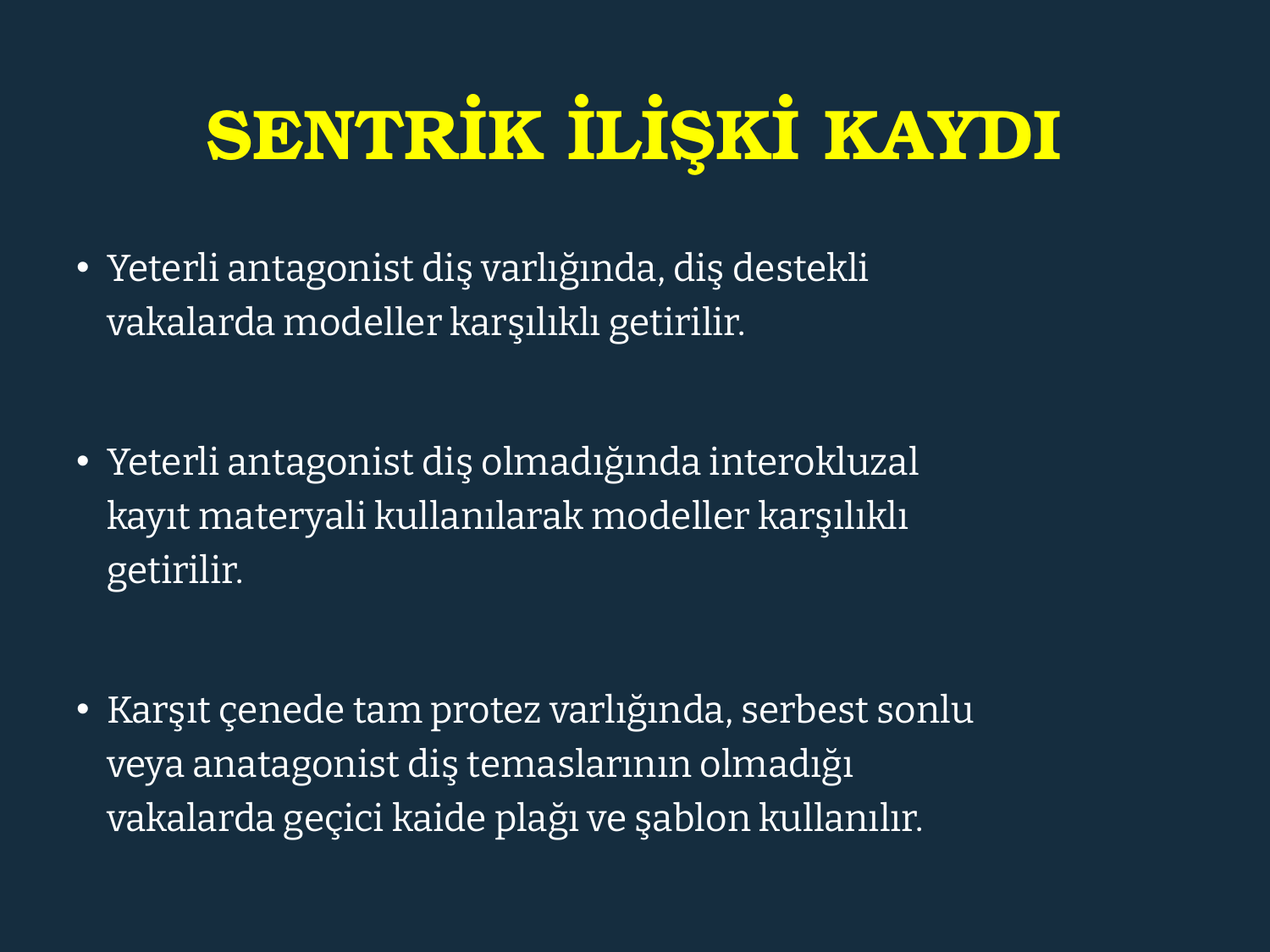

# Sentrik ilişki kaydı
Yeterli antagonist diş varlığında, diş destekli vakalarda modeller karşılıklı getirilir.

Yeterli antagonist diş olmadığında interokluzal kayıt materyali kullanılarak modeller karşılıklı getirilir.

Karşıt çenede tam protez varlığında, serbest sonlu veya anatagonist diş temaslarının olmadığı vakalarda geçici kaide plağı ve şablon kullanılır.